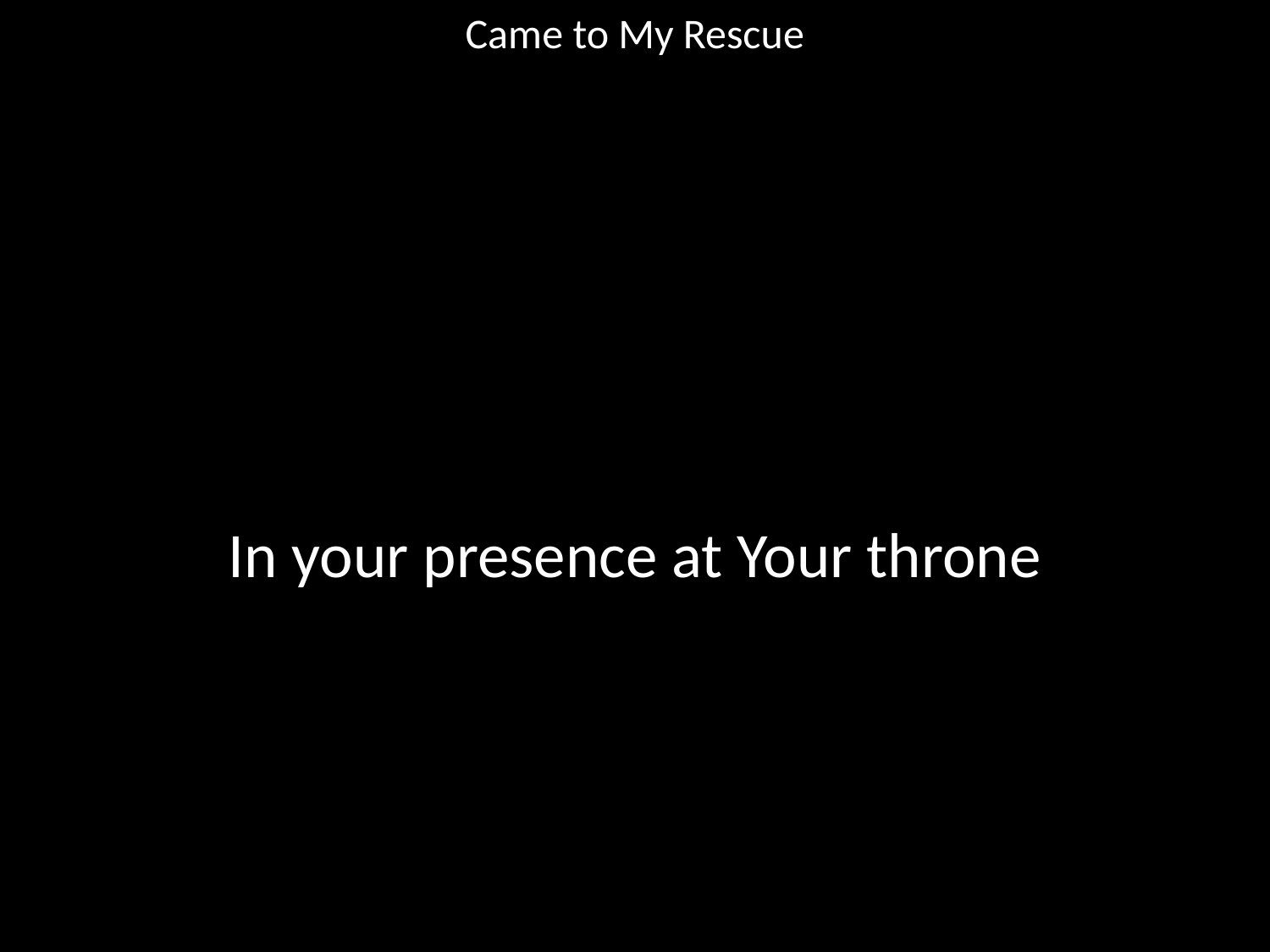

Came to My Rescue
#
In your presence at Your throne